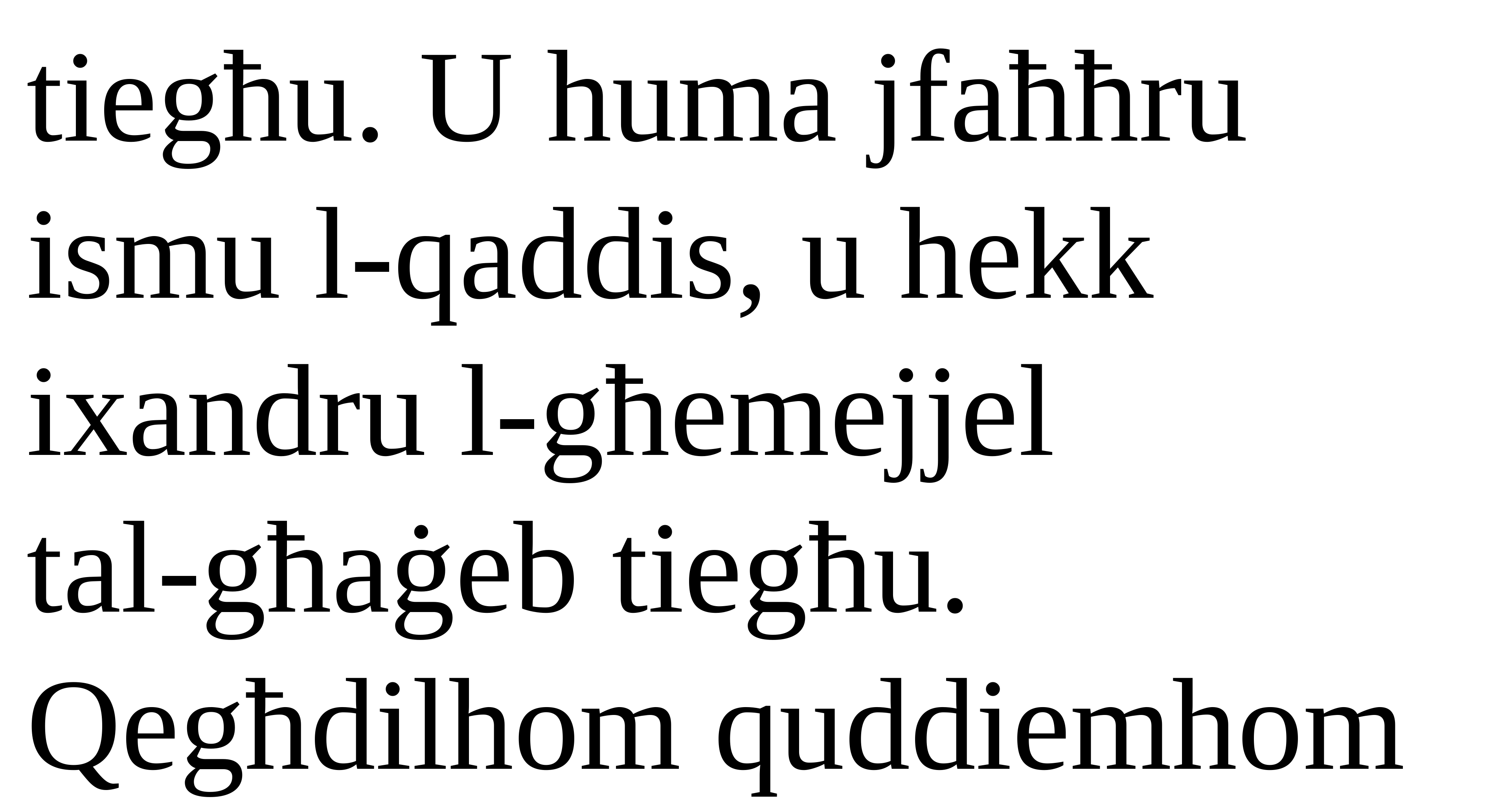

tiegħu. U huma jfaħħru ismu l-qaddis, u hekk ixandru l-għemejjel
tal-għaġeb tiegħu.
Qegħdilhom quddiemhom